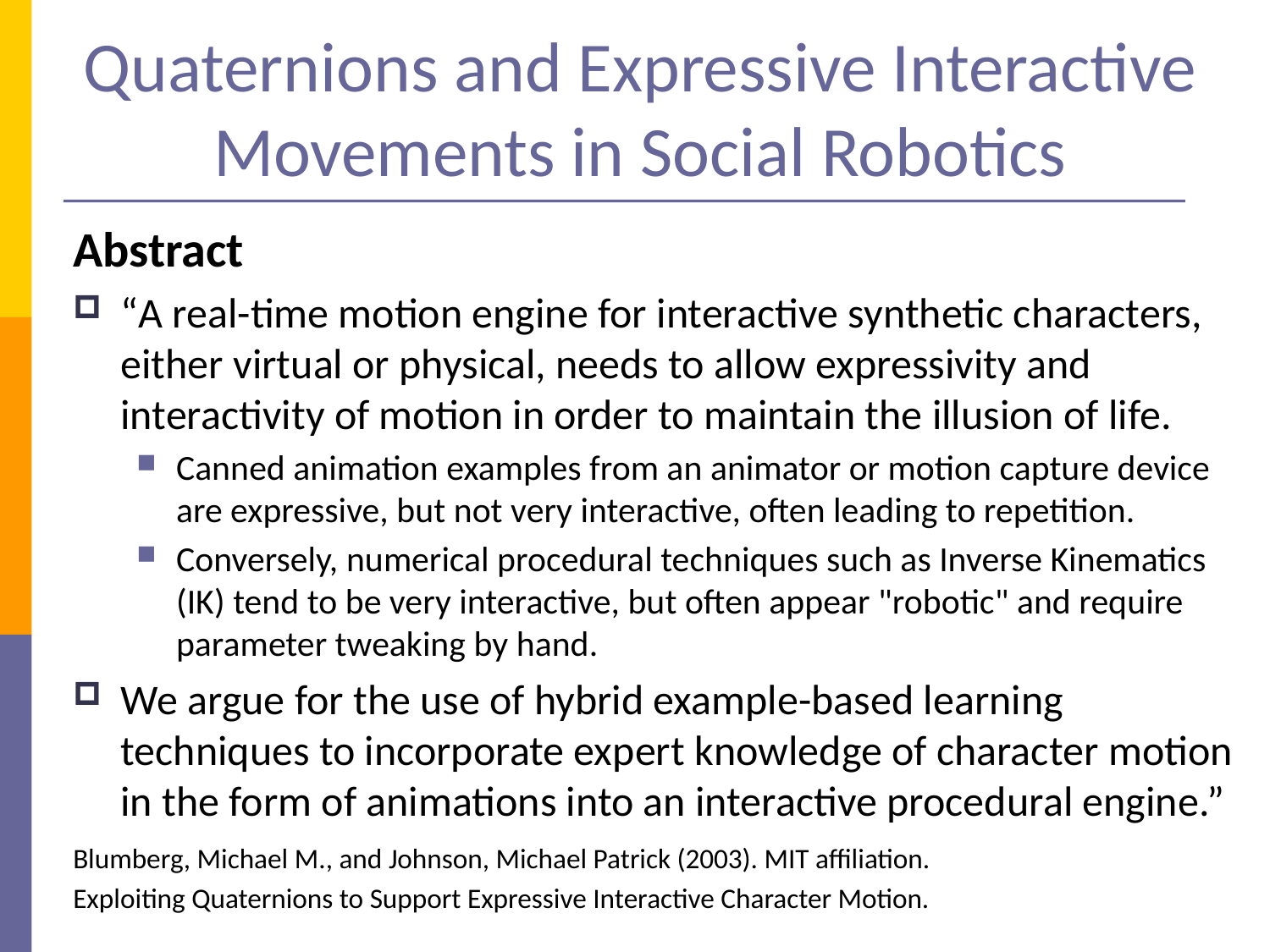

# Quaternions and Expressive Interactive Movements in Social Robotics
Abstract
“A real-time motion engine for interactive synthetic characters, either virtual or physical, needs to allow expressivity and interactivity of motion in order to maintain the illusion of life.
Canned animation examples from an animator or motion capture device are expressive, but not very interactive, often leading to repetition.
Conversely, numerical procedural techniques such as Inverse Kinematics (IK) tend to be very interactive, but often appear "robotic" and require parameter tweaking by hand.
We argue for the use of hybrid example-based learning techniques to incorporate expert knowledge of character motion in the form of animations into an interactive procedural engine.”
Blumberg, Michael M., and Johnson, Michael Patrick (2003). MIT affiliation.
Exploiting Quaternions to Support Expressive Interactive Character Motion.